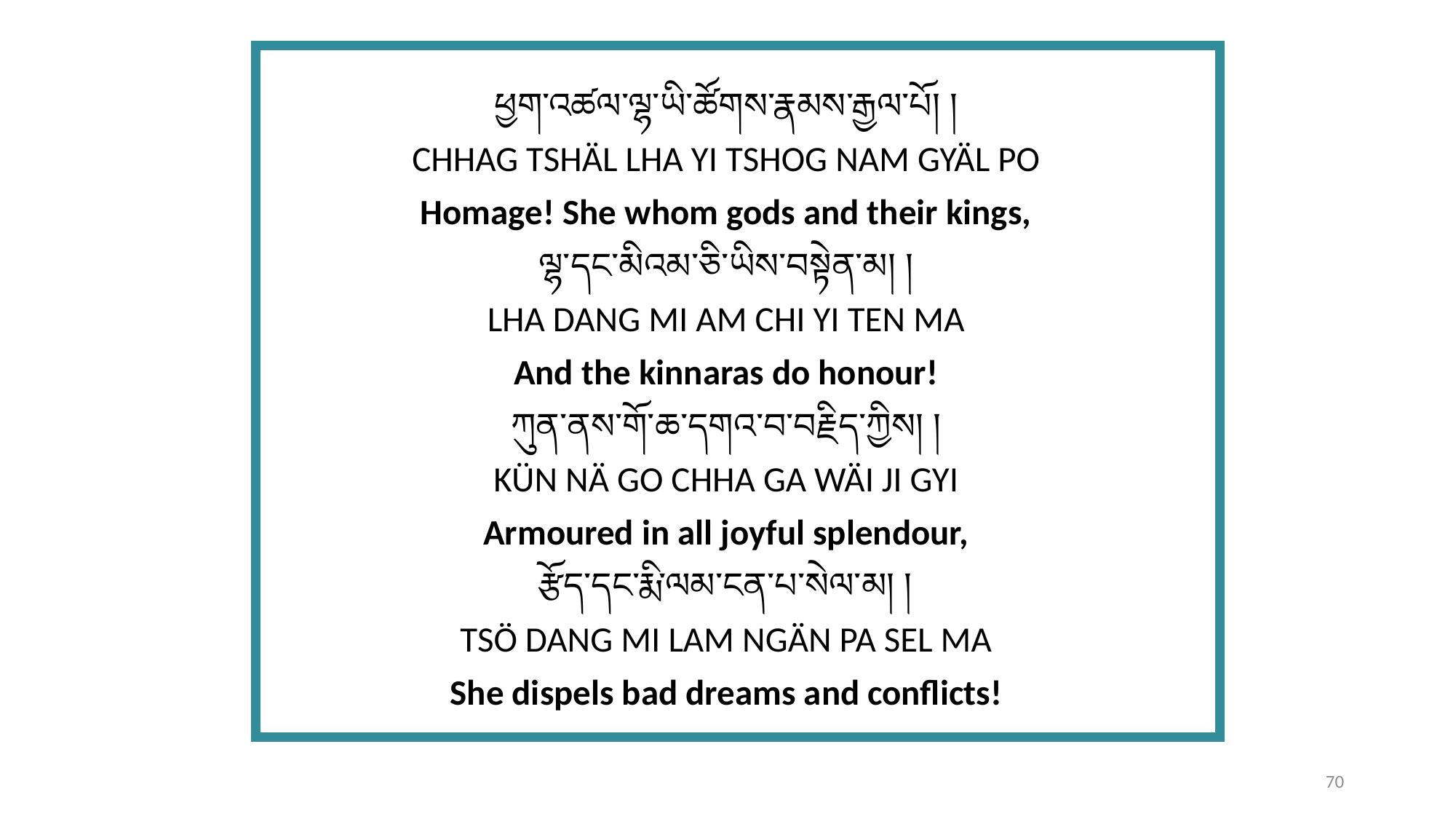

ཕྱག་འཚལ་ལྷ་ཡི་ཚོགས་རྣམས་རྒྱལ་པོ། །
CHHAG TSHÄL LHA YI TSHOG NAM GYÄL PO
Homage! She whom gods and their kings,
ལྷ་དང་མིའམ་ཅི་ཡིས་བསྟེན་མ། །
LHA DANG MI AM CHI YI TEN MA
And the kinnaras do honour!
ཀུན་ནས་གོ་ཆ་དགའ་བ་བརྗིད་ཀྱིས། །
KÜN NÄ GO CHHA GA WÄI JI GYI
Armoured in all joyful splendour,
རྩོད་དང་རྨི་ལམ་ངན་པ་སེལ་མ། །
TSÖ DANG MI LAM NGÄN PA SEL MA
She dispels bad dreams and conflicts!

70